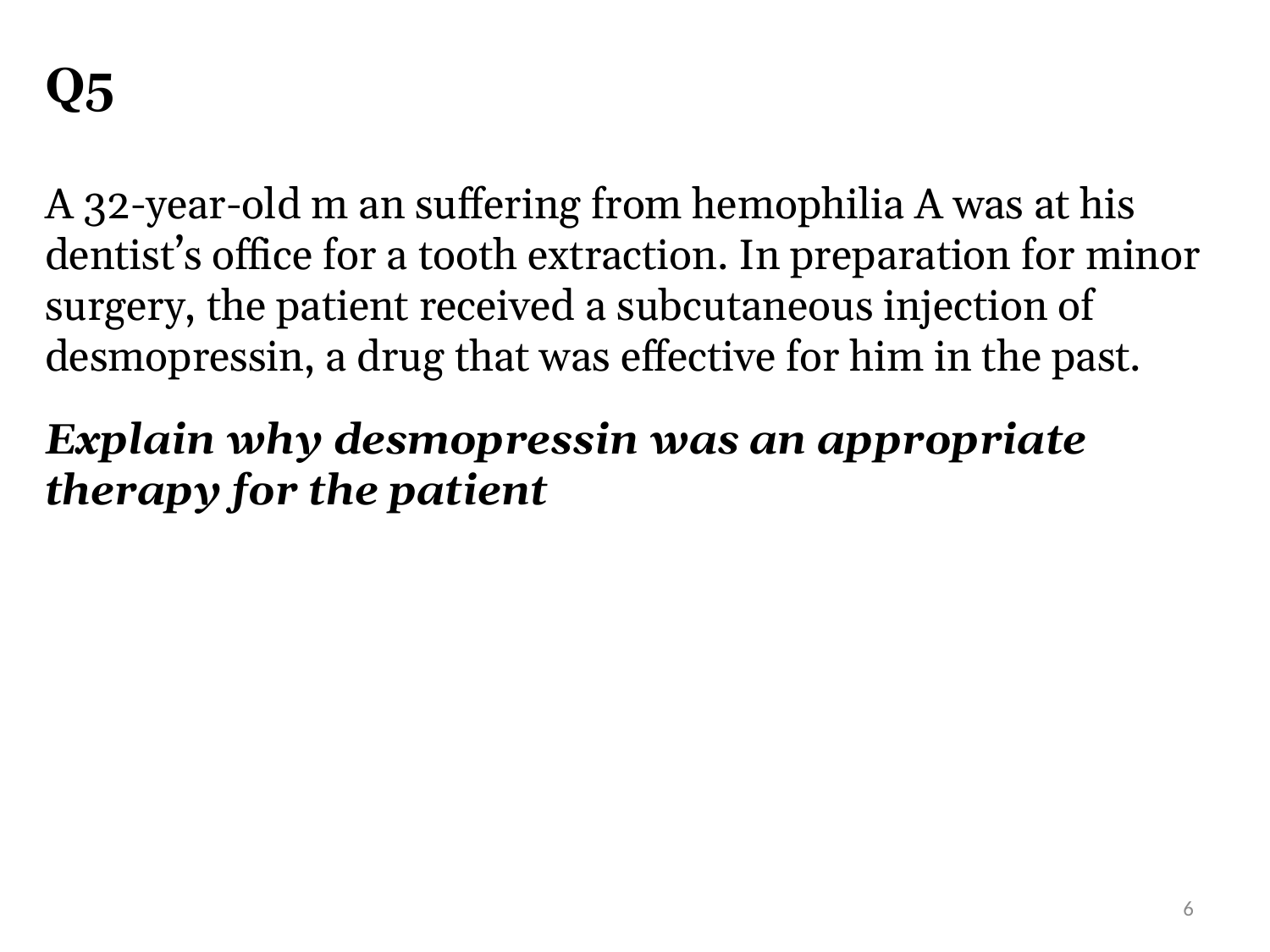

# Q5
A 32-year-old m an suffering from hemophilia A was at his dentist’s office for a tooth extraction. In preparation for minor surgery, the patient received a subcutaneous injection of desmopressin, a drug that was effective for him in the past.
Explain why desmopressin was an appropriate therapy for the patient
6